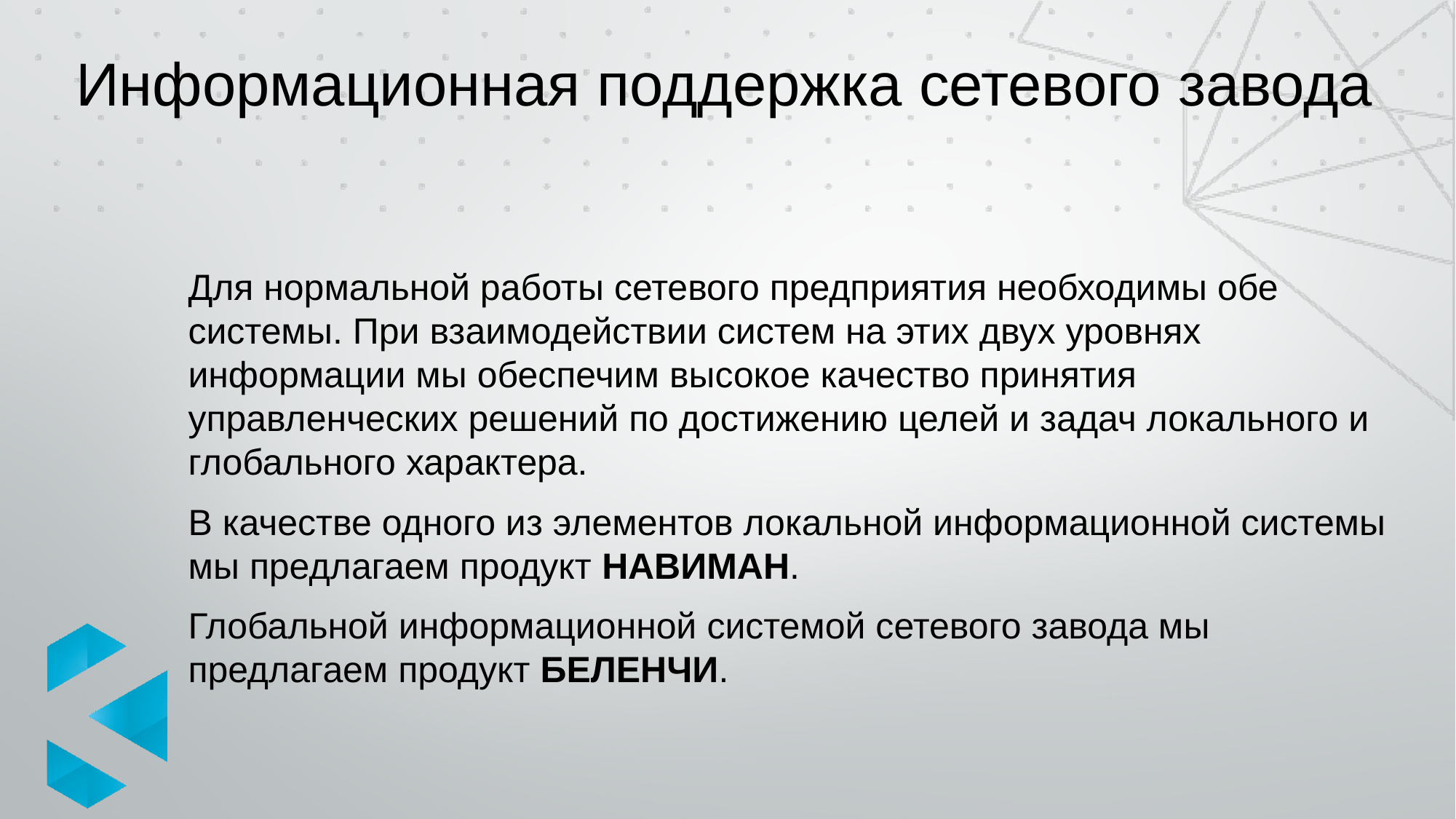

# Информационная поддержка сетевого завода
Для нормальной работы сетевого предприятия необходимы обе системы. При взаимодействии систем на этих двух уровнях информации мы обеспечим высокое качество принятия управленческих решений по достижению целей и задач локального и глобального характера.
В качестве одного из элементов локальной информационной системы мы предлагаем продукт НАВИМАН.
Глобальной информационной системой сетевого завода мы предлагаем продукт БЕЛЕНЧИ.